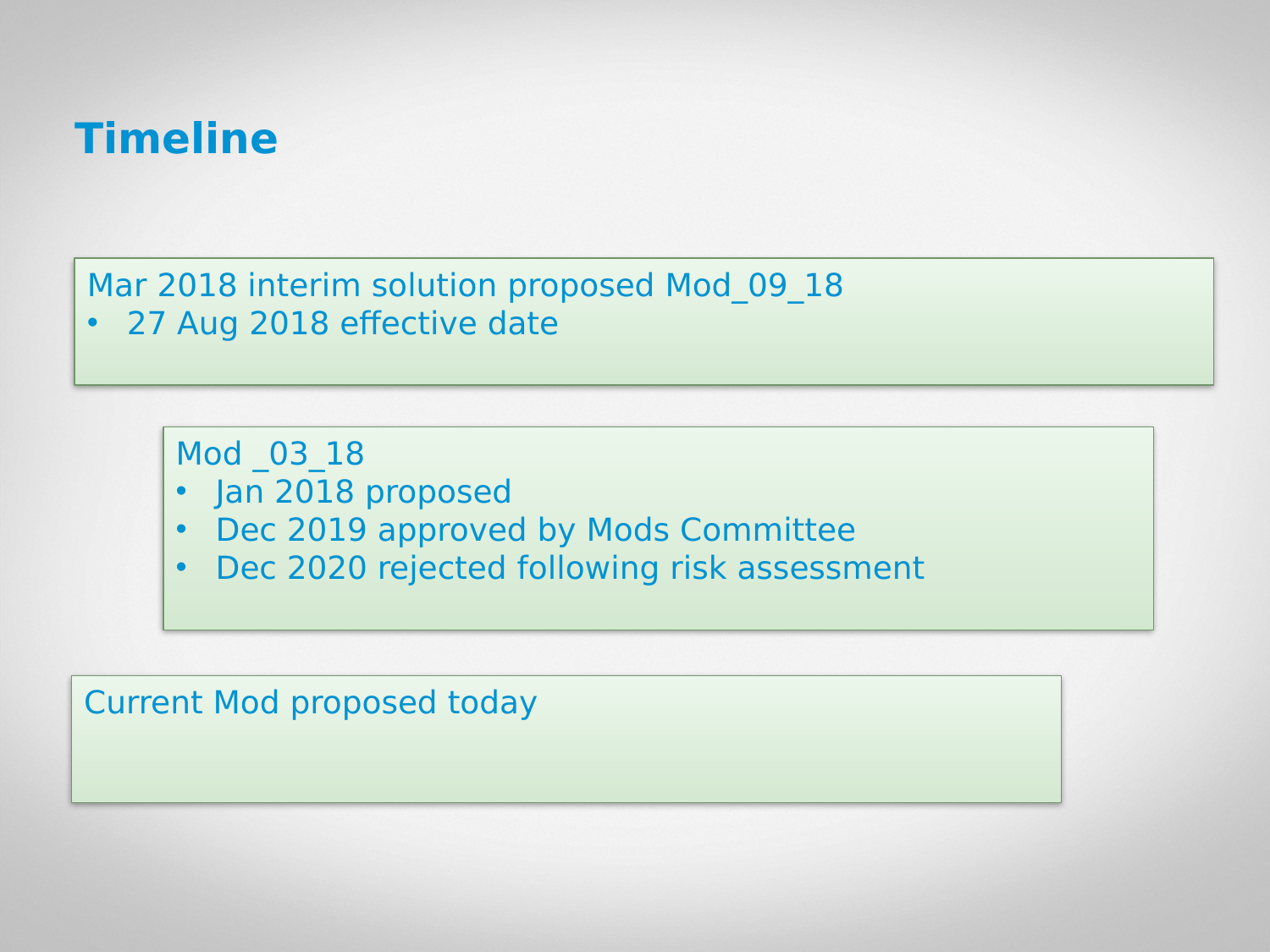

5
# Timeline
Mar 2018 interim solution proposed Mod_09_18
27 Aug 2018 effective date

Mod _03_18
Jan 2018 proposed
Dec 2019 approved by Mods Committee
Dec 2020 rejected following risk assessment

Current Mod proposed today